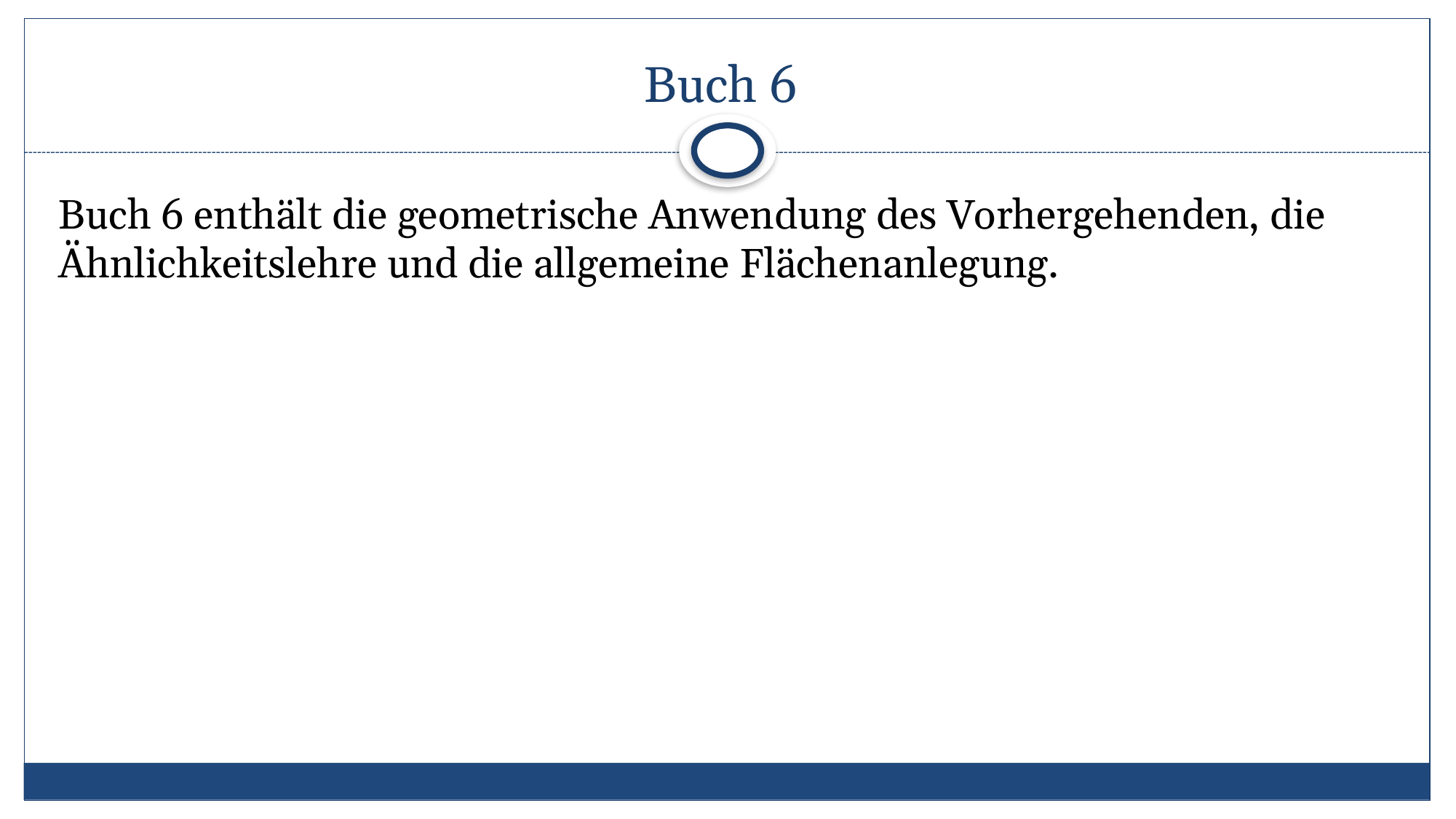

# Buch 6
Buch 6 enthält die geometrische Anwendung des Vorhergehenden, die Ähnlichkeitslehre und die allgemeine Flächenanlegung.